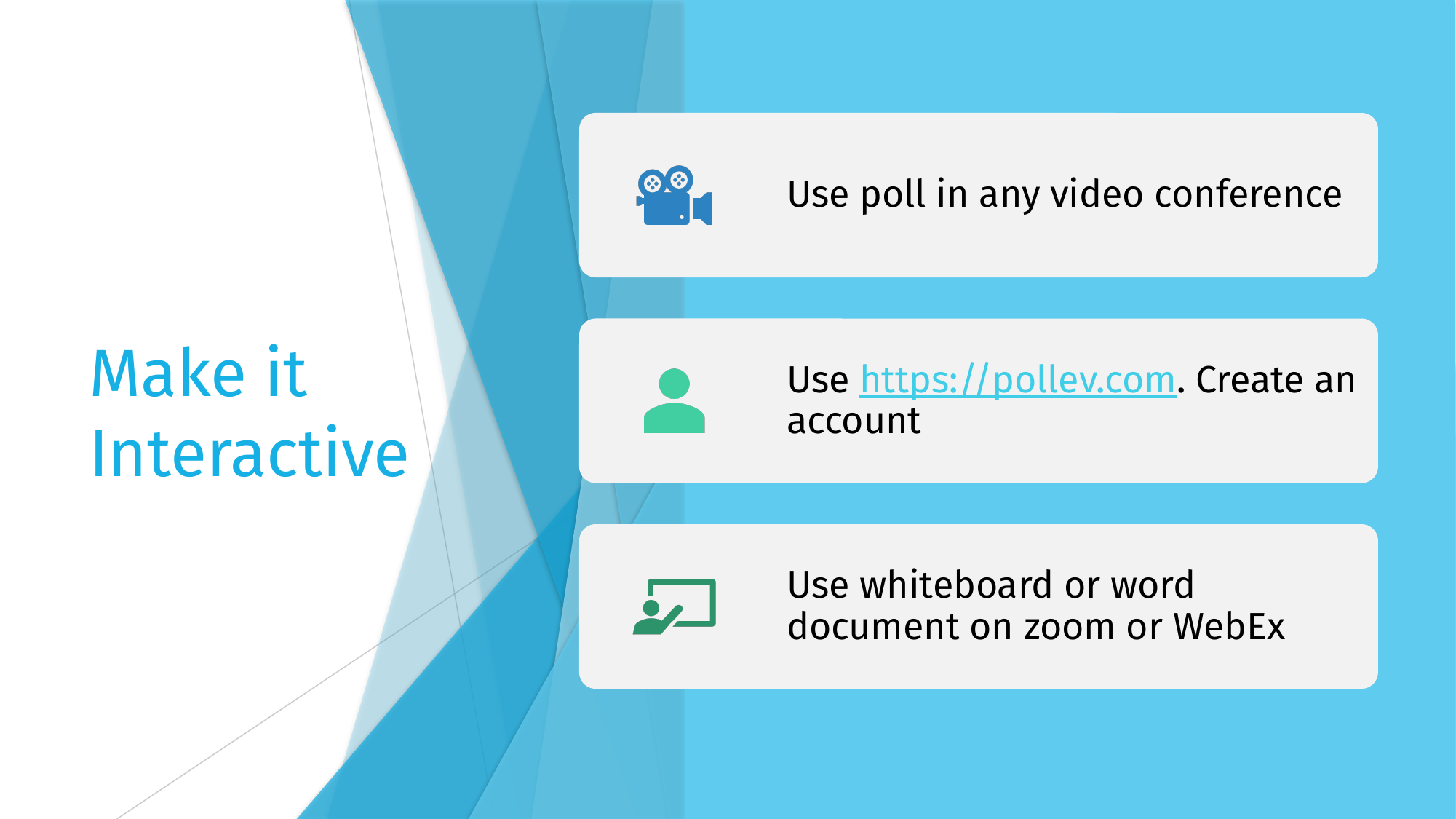

Use poll in any video conference
Use https://pollev.com. Create an account
Use whiteboard or word document on zoom or WebEx
# Make it Interactive